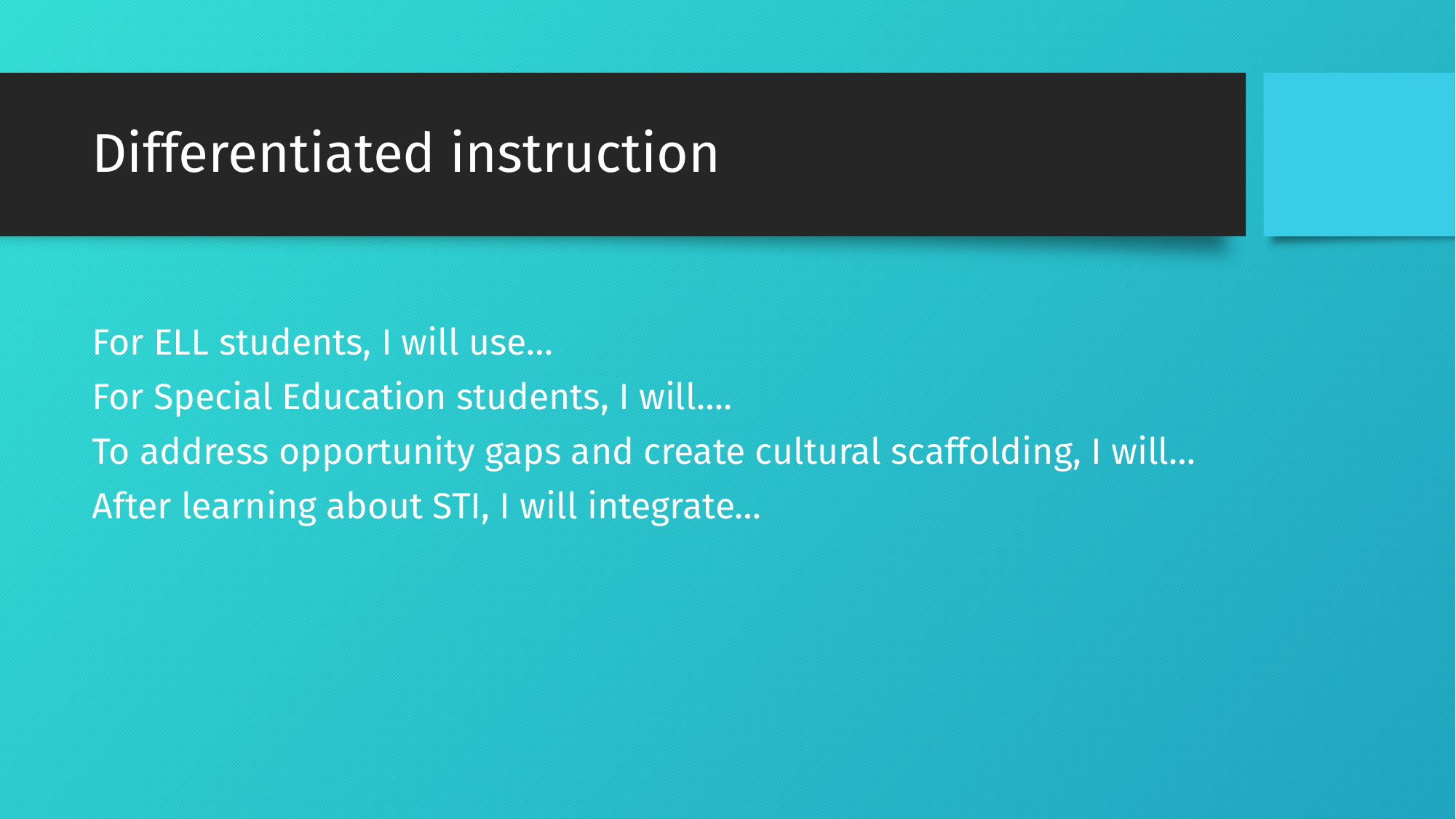

# Differentiated instruction
For ELL students, I will use…
For Special Education students, I will….
To address opportunity gaps and create cultural scaffolding, I will…
After learning about STI, I will integrate…